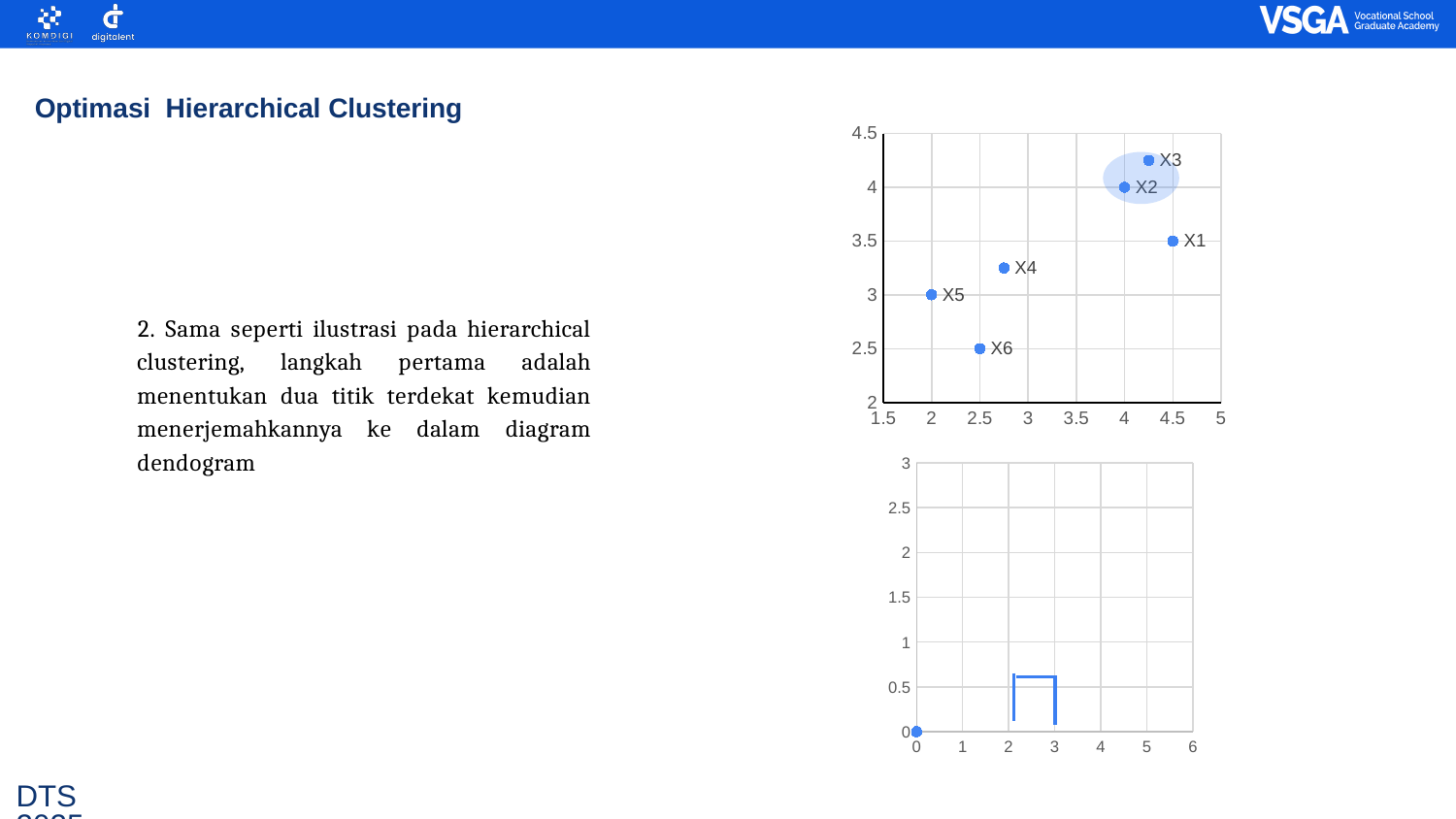

Optimasi  Hierarchical Clustering

### Chart

| Category |  |
|---|---|

2. Sama seperti ilustrasi pada hierarchical clustering, langkah pertama adalah menentukan dua titik terdekat kemudian menerjemahkannya ke dalam diagram dendogram

### Chart

| Category |  |
|---|---|